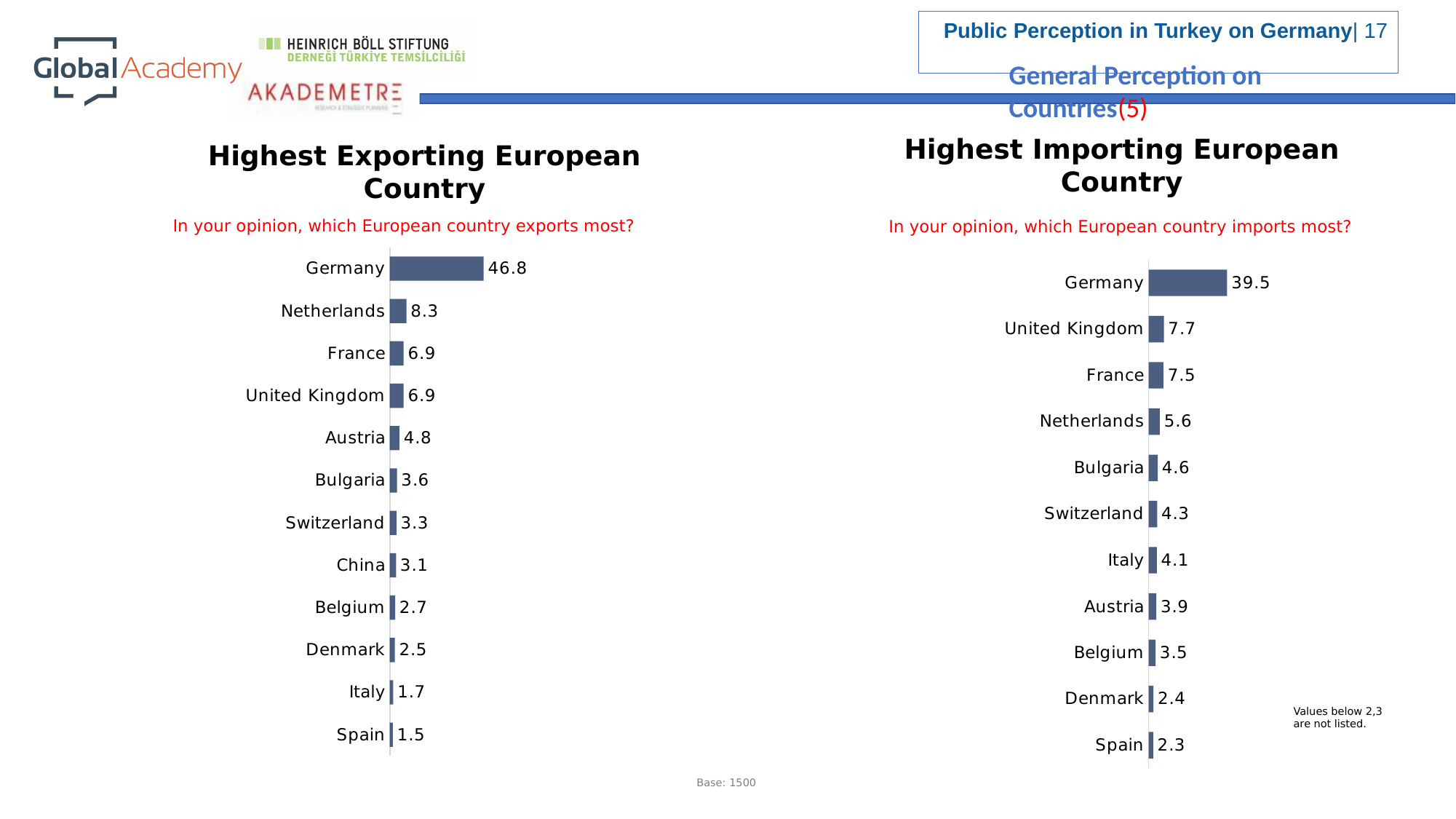

General Perception on Countries(5)
Highest Importing European Country
Highest Exporting European Country
In your opinion, which European country exports most?
In your opinion, which European country imports most?

### Chart

| Category |  |
|---|---|
| Germany | 46.8 |
| Netherlands | 8.3 |
| France | 6.9 |
| United Kingdom | 6.9 |
| Austria | 4.8 |
| Bulgaria | 3.6 |
| Switzerland | 3.3 |
| China | 3.1 |
| Belgium | 2.7 |
| Denmark | 2.5 |
| Italy | 1.7 |
| Spain | 1.5 |

### Chart

| Category |  |
|---|---|
| Germany | 39.5 |
| United Kingdom | 7.7 |
| France | 7.5 |
| Netherlands | 5.6 |
| Bulgaria | 4.6 |
| Switzerland | 4.3 |
| Italy | 4.1 |
| Austria | 3.9 |
| Belgium | 3.5 |
| Denmark | 2.4 |
| Spain | 2.3 |
Values below 2,3 are not listed.
Base: 1500